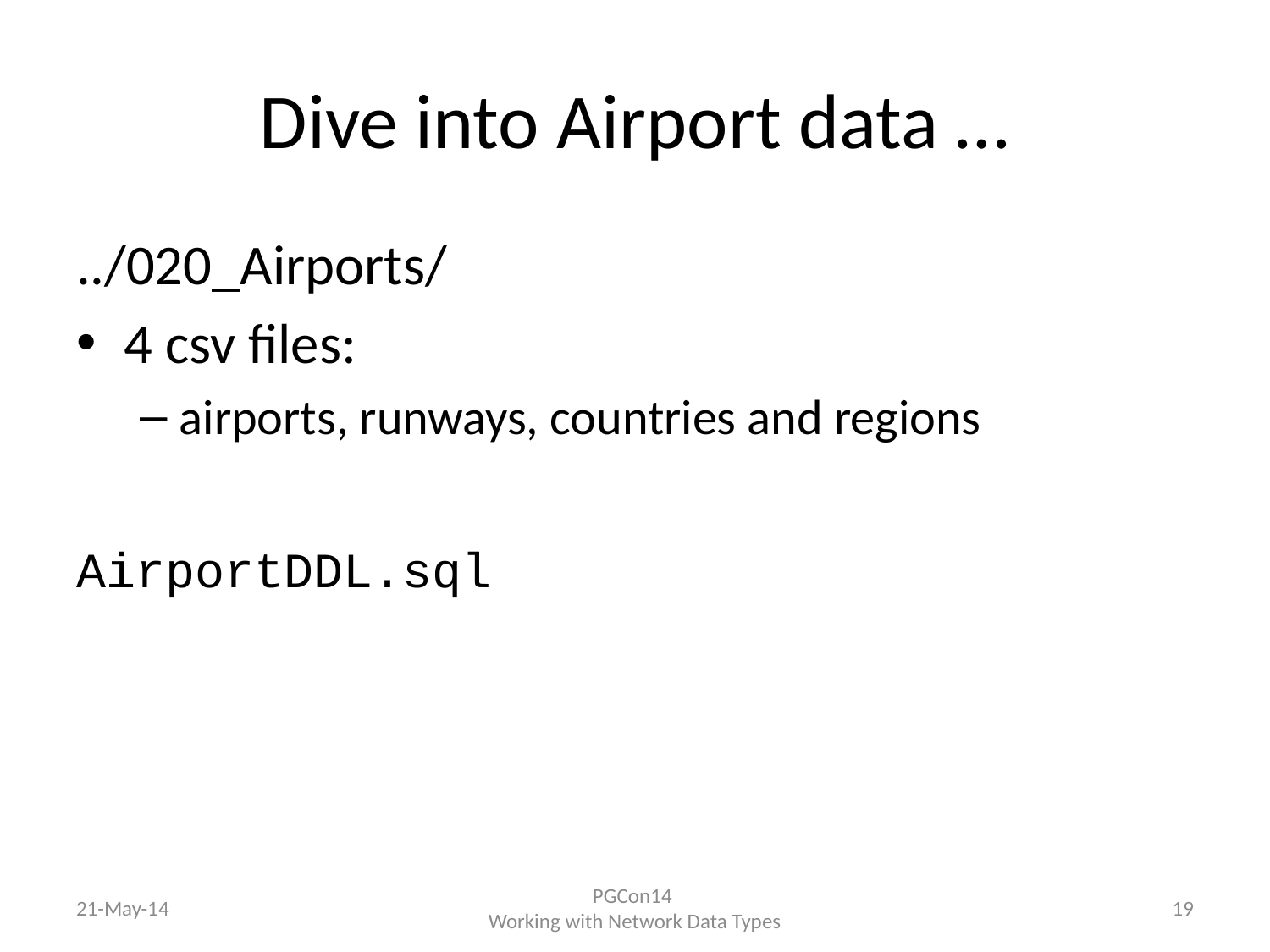

# Dive into Airport data …
../020_Airports/
4 csv files:
airports, runways, countries and regions

AirportDDL.sql
21-May-14
PGCon14
Working with Network Data Types
19